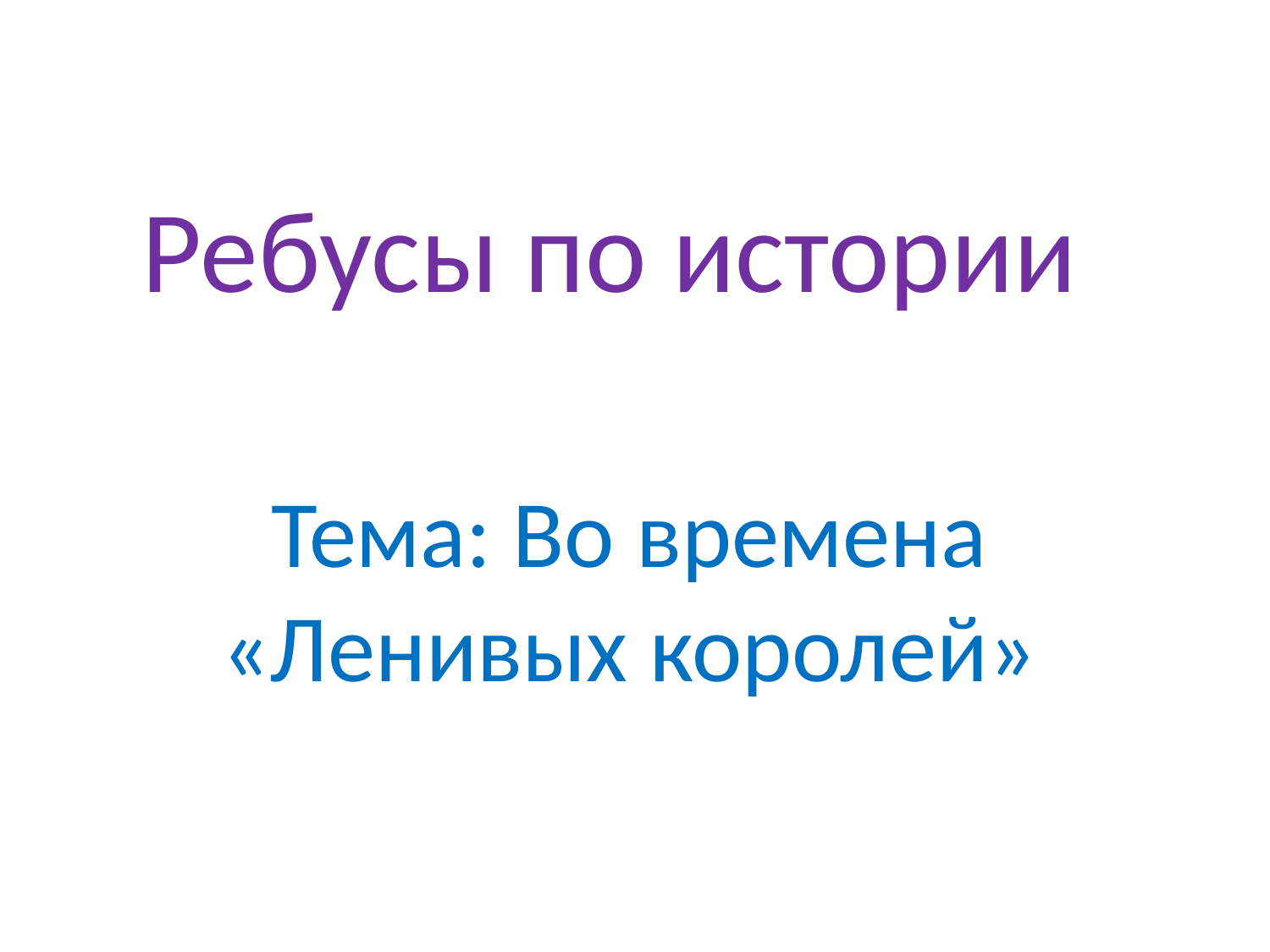

# Ребусы по истории
Тема: Во времена «Ленивых королей»